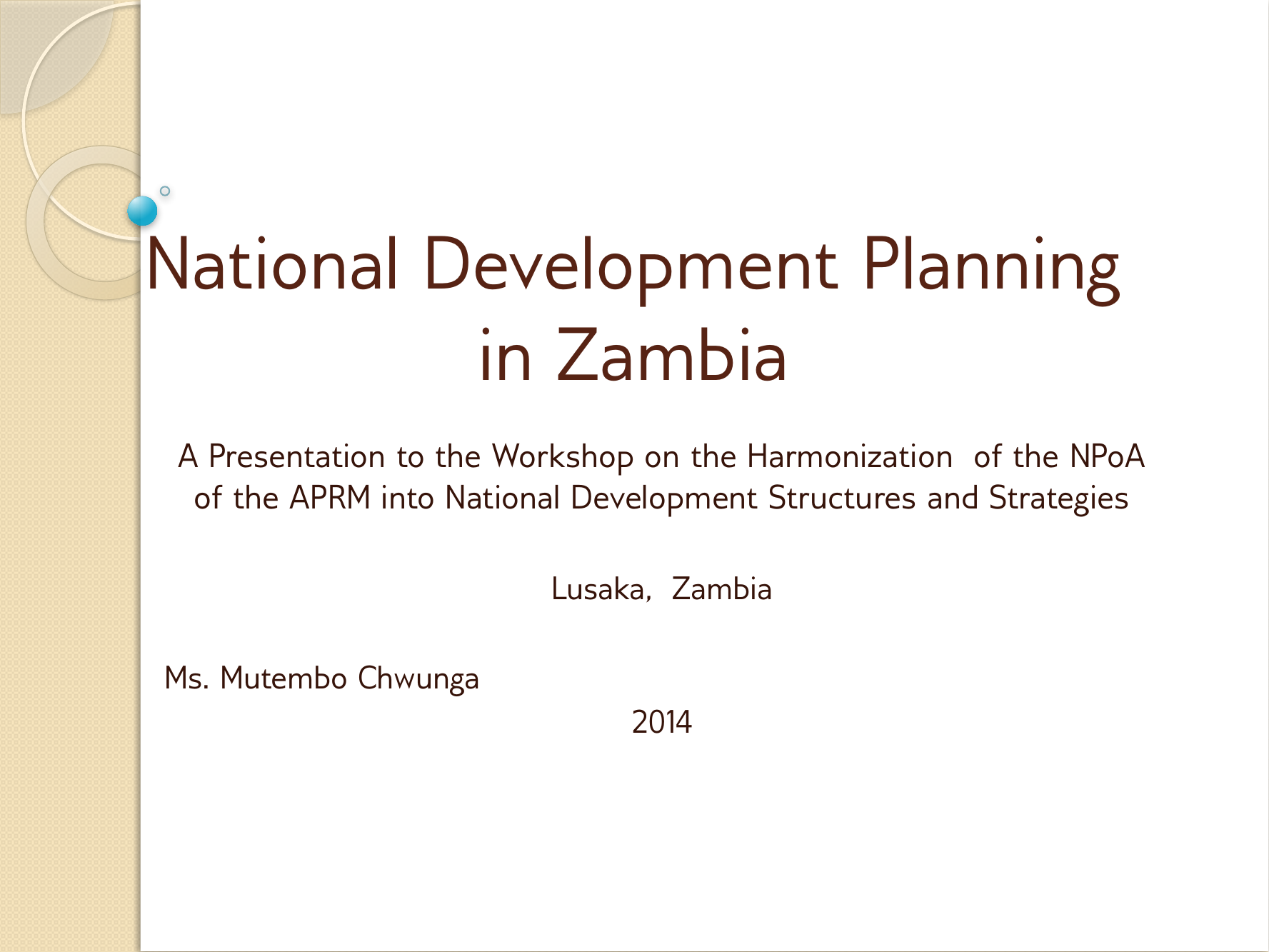

# National Development Planning in Zambia
A Presentation to the Workshop on the Harmonization  of the NPoA of the APRM into National Development Structures and Strategies

Lusaka,  Zambia

			Ms. Mutembo Chwunga
2014